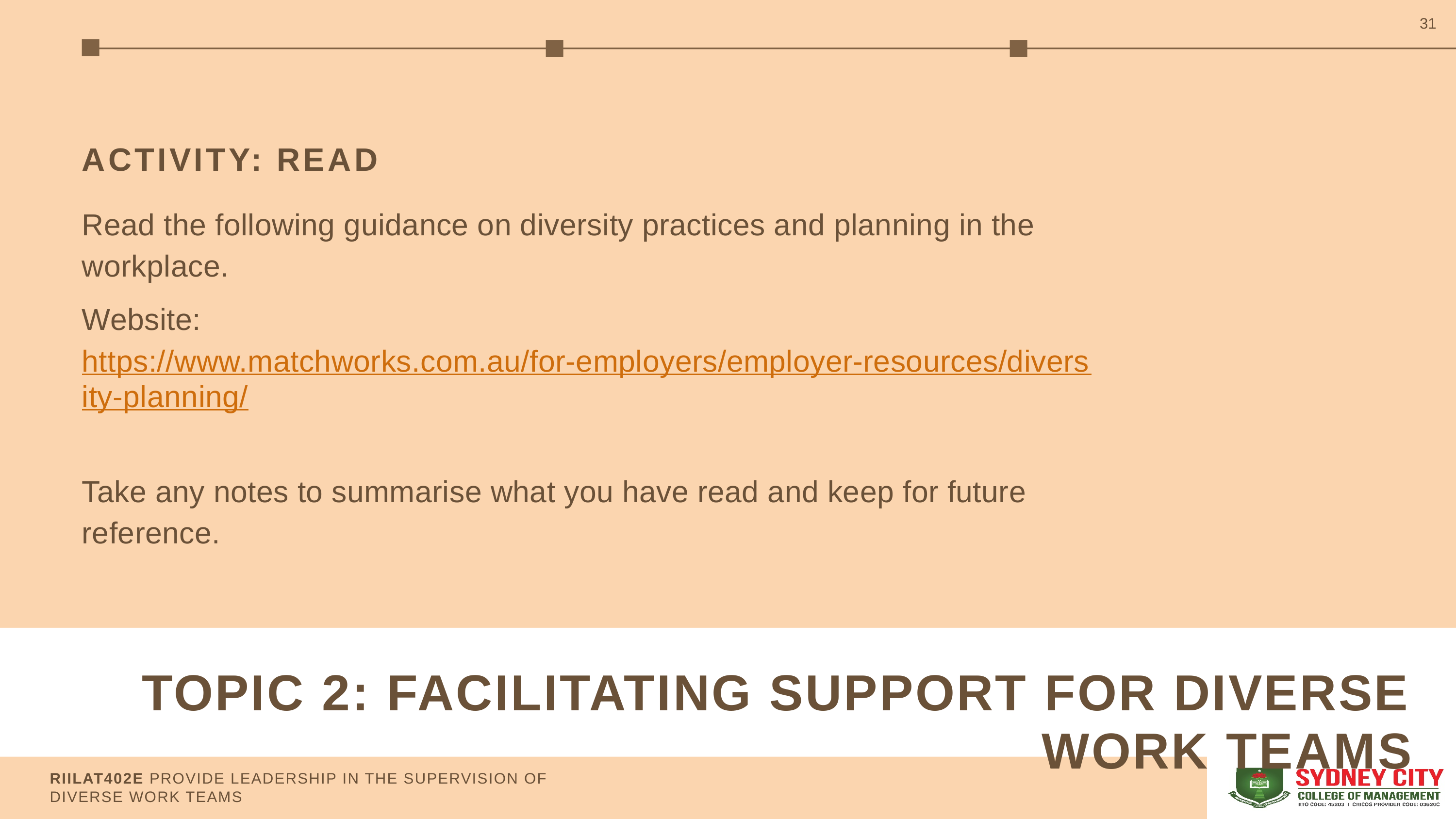

31

ACTIVITY: READ
Read the following guidance on diversity practices and planning in the workplace.
Website: https://www.matchworks.com.au/for-employers/employer-resources/diversity-planning/
Take any notes to summarise what you have read and keep for future reference.

TOPIC 2: FACILITATING SUPPORT FOR DIVERSE WORK TEAMS
RIILAT402E PROVIDE LEADERSHIP IN THE SUPERVISION OF DIVERSE WORK TEAMS